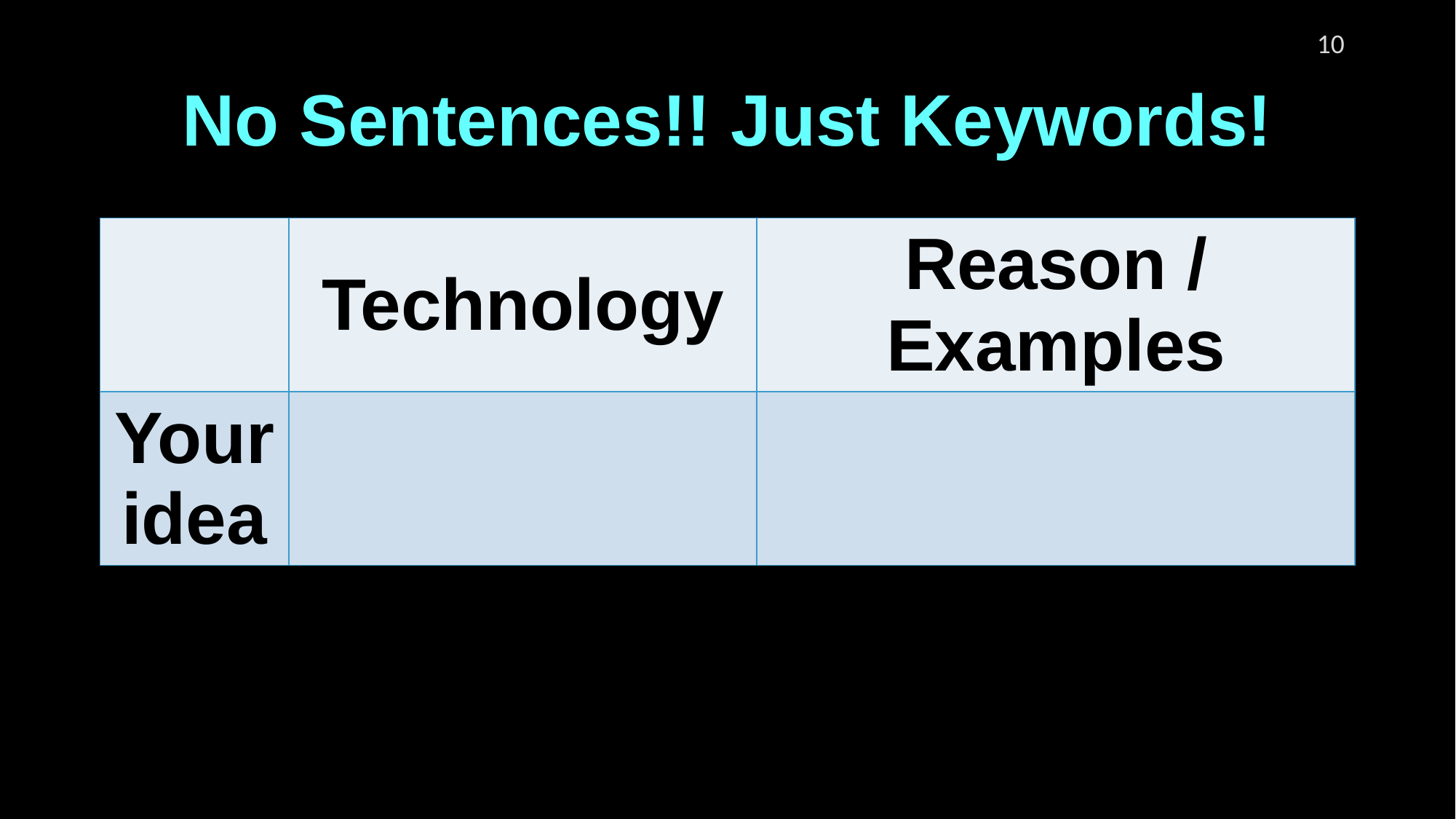

# No Sentences!! Just Keywords!
|  | Technology | Reason / Examples |
| --- | --- | --- |
| Your idea |  |  |